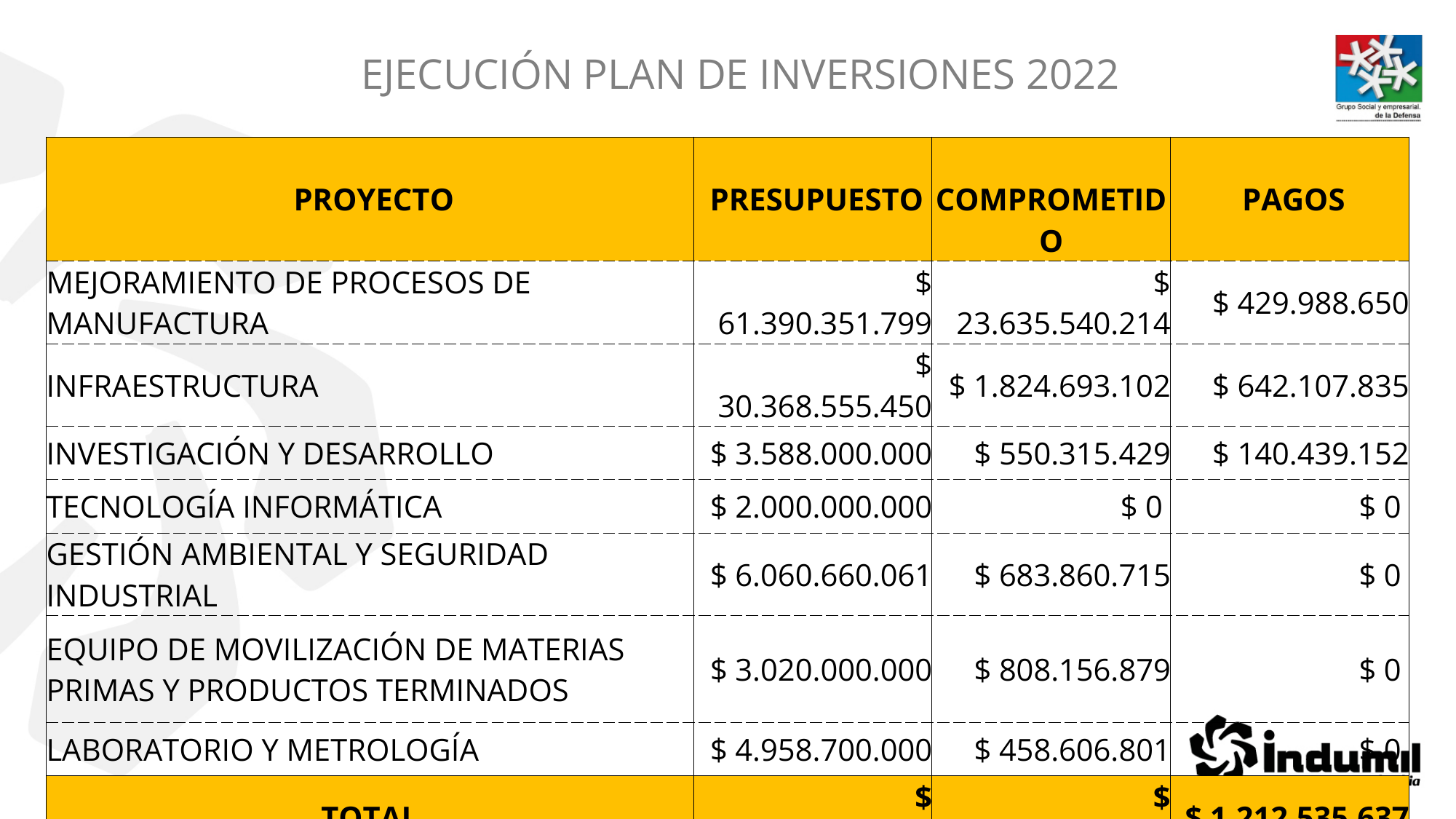

EJECUCIÓN PLAN DE INVERSIONES 2022
| PROYECTO | PRESUPUESTO | COMPROMETIDO | PAGOS |
| --- | --- | --- | --- |
| MEJORAMIENTO DE PROCESOS DE MANUFACTURA | $ 61.390.351.799 | $ 23.635.540.214 | $ 429.988.650 |
| INFRAESTRUCTURA | $ 30.368.555.450 | $ 1.824.693.102 | $ 642.107.835 |
| INVESTIGACIÓN Y DESARROLLO | $ 3.588.000.000 | $ 550.315.429 | $ 140.439.152 |
| TECNOLOGÍA INFORMÁTICA | $ 2.000.000.000 | $ 0 | $ 0 |
| GESTIÓN AMBIENTAL Y SEGURIDAD INDUSTRIAL | $ 6.060.660.061 | $ 683.860.715 | $ 0 |
| EQUIPO DE MOVILIZACIÓN DE MATERIAS PRIMAS Y PRODUCTOS TERMINADOS | $ 3.020.000.000 | $ 808.156.879 | $ 0 |
| LABORATORIO Y METROLOGÍA | $ 4.958.700.000 | $ 458.606.801 | $ 0 |
| TOTAL | $ 111.386.267.310 | $ 27.961.173.140 | $ 1.212.535.637 |